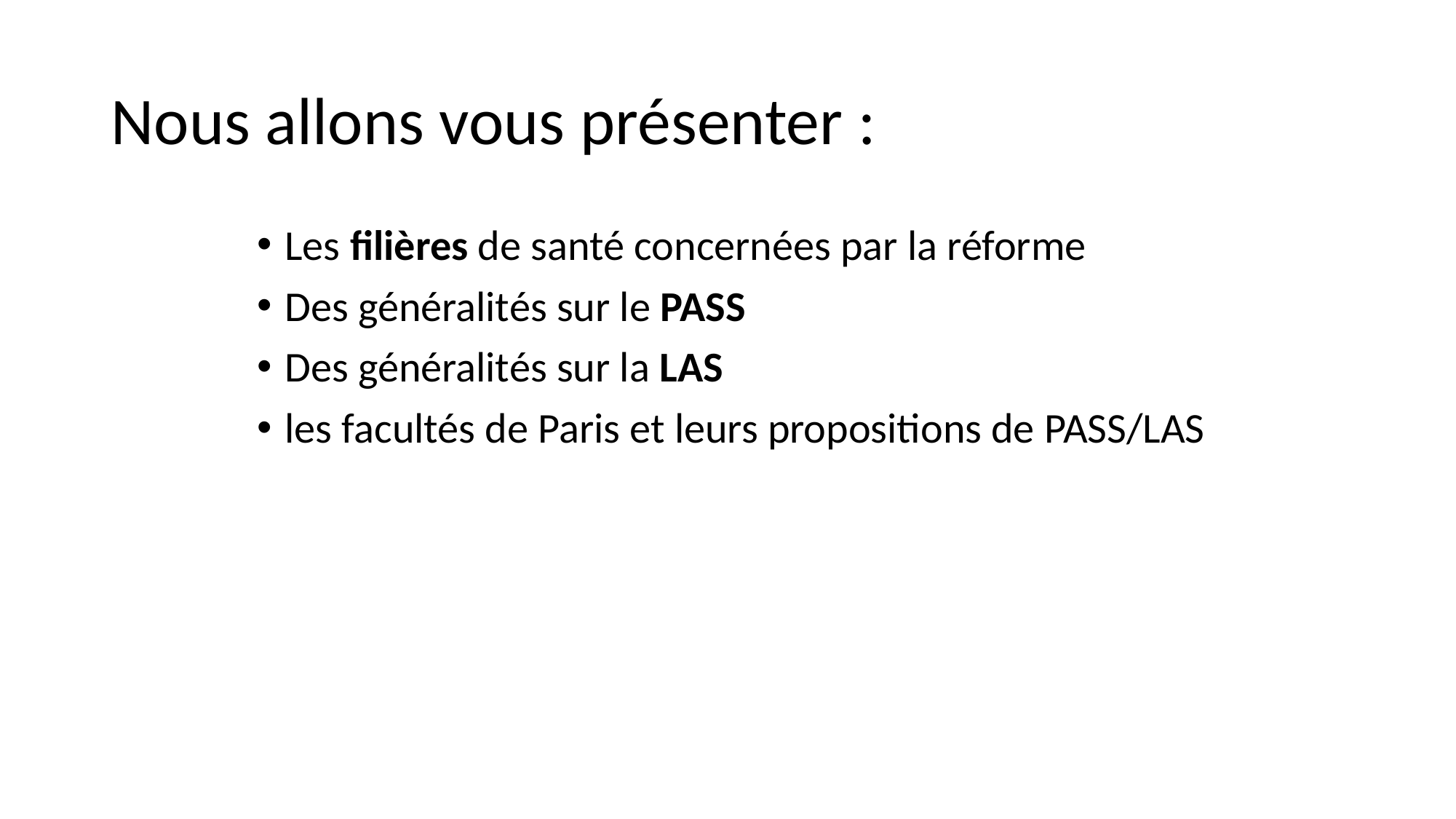

# Nous allons vous présenter :
Les filières de santé concernées par la réforme
Des généralités sur le PASS
Des généralités sur la LAS
les facultés de Paris et leurs propositions de PASS/LAS